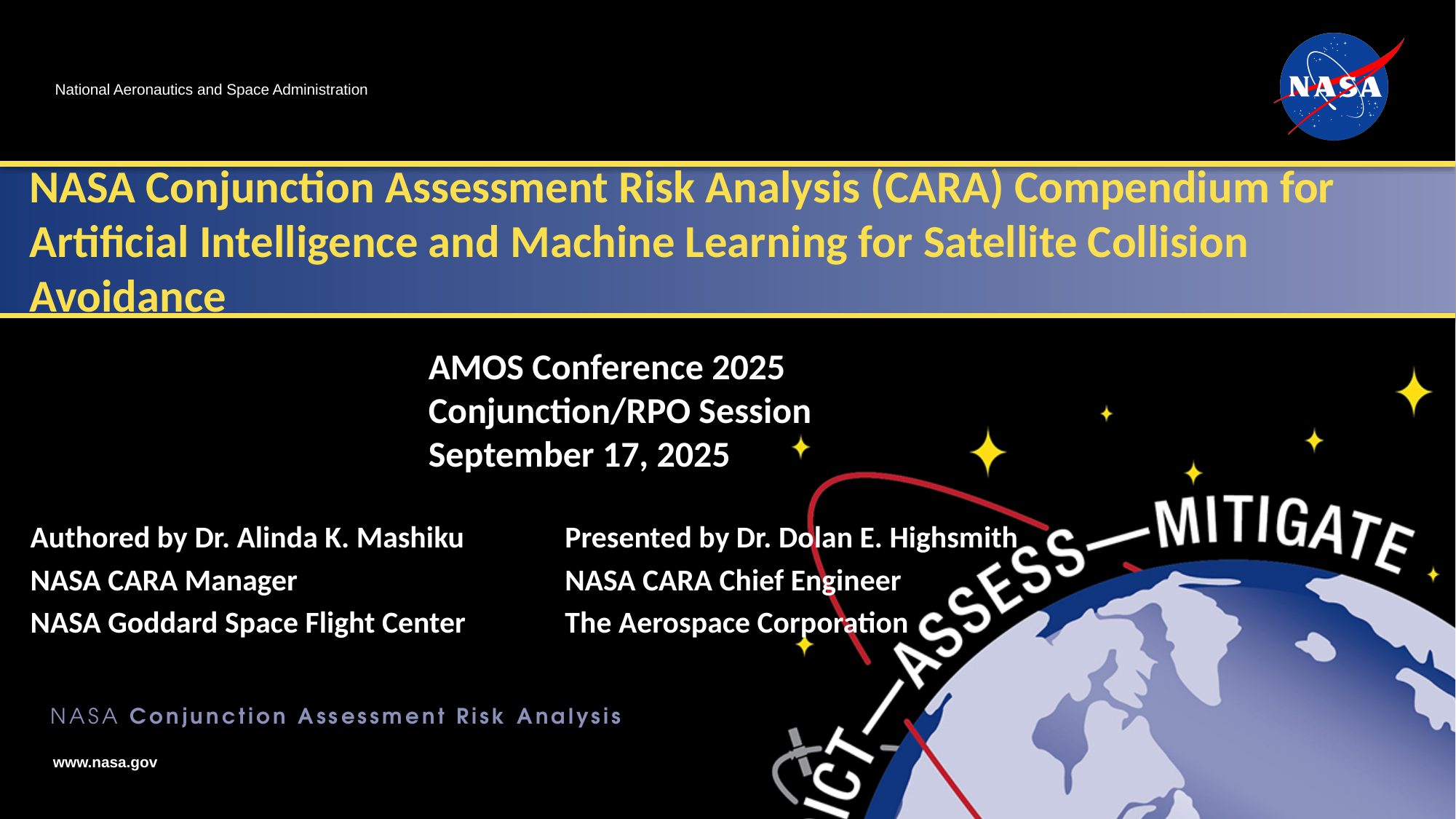

# NASA Conjunction Assessment Risk Analysis (CARA) Compendium for Artificial Intelligence and Machine Learning for Satellite Collision Avoidance
AMOS Conference 2025
Conjunction/RPO Session
September 17, 2025

Presented by Dr. Dolan E. Highsmith
NASA CARA Chief Engineer
The Aerospace Corporation

Authored by Dr. Alinda K. Mashiku
NASA CARA Manager
NASA Goddard Space Flight Center